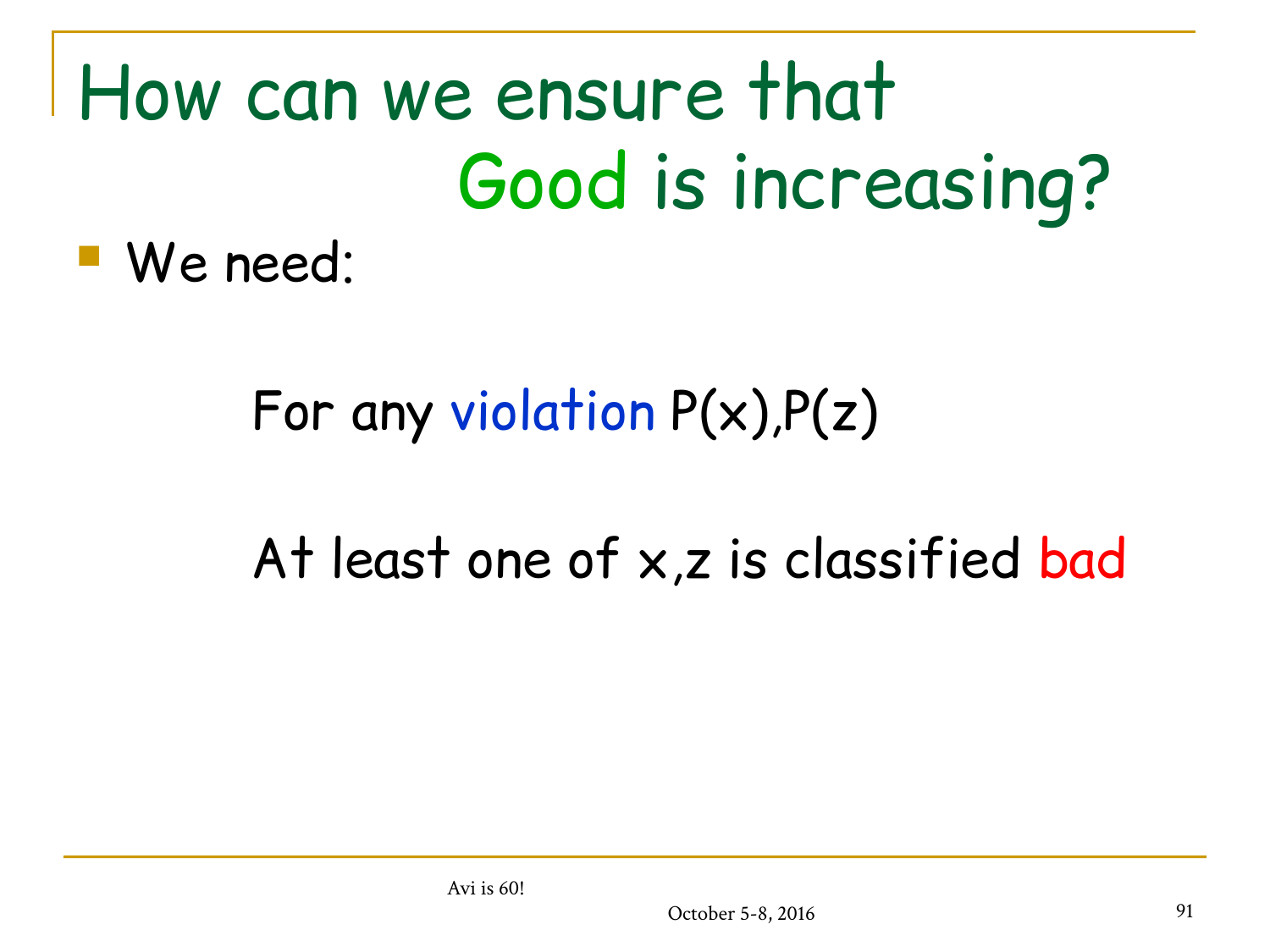

# How can we ensure that Good is increasing?
We need:

		For any violation P(x),P(z)

		At least one of x,z is classified bad
91
Avi is 60!                                                                                                               October 5-8, 2016